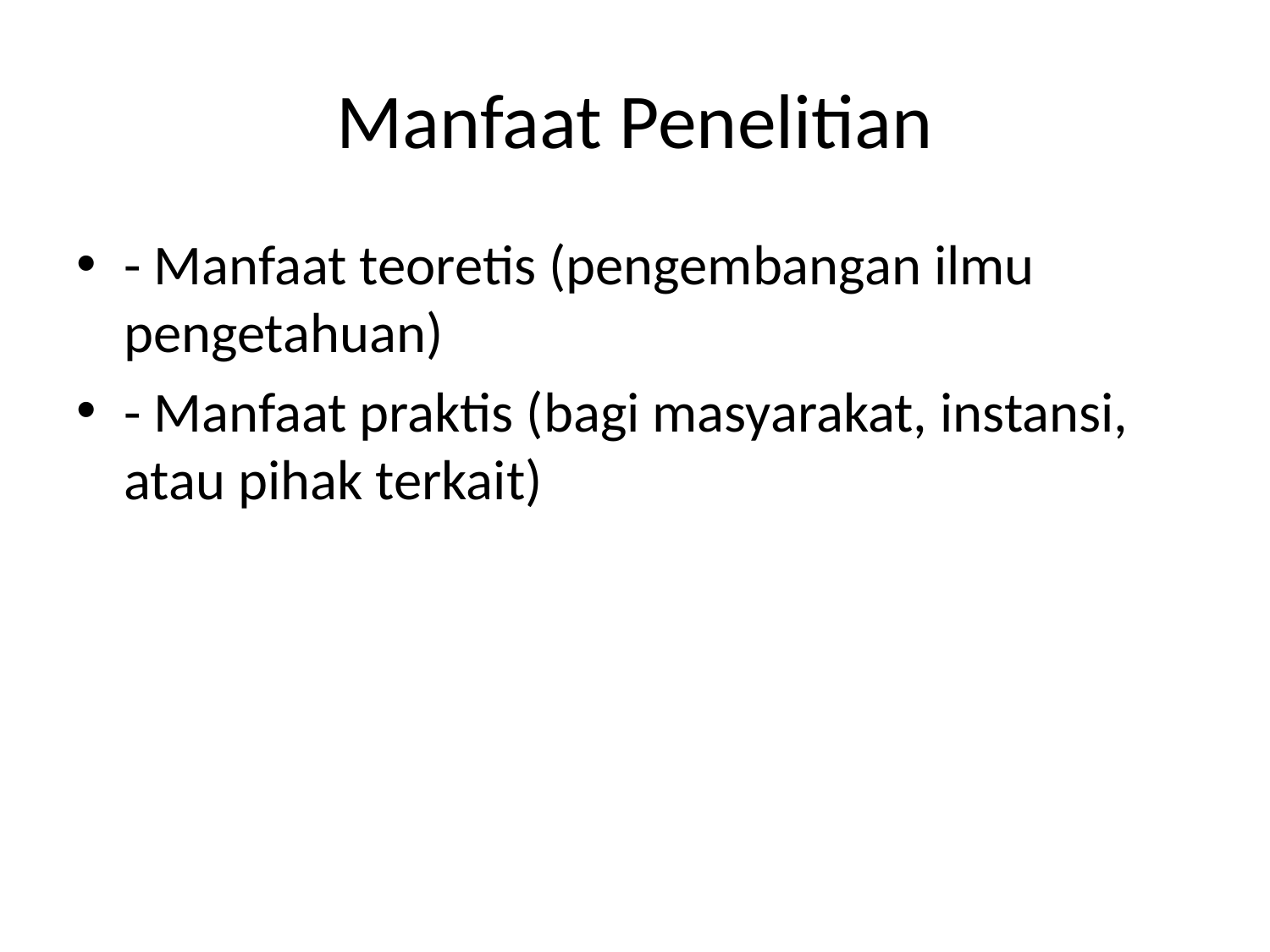

# Manfaat Penelitian
- Manfaat teoretis (pengembangan ilmu pengetahuan)
- Manfaat praktis (bagi masyarakat, instansi, atau pihak terkait)